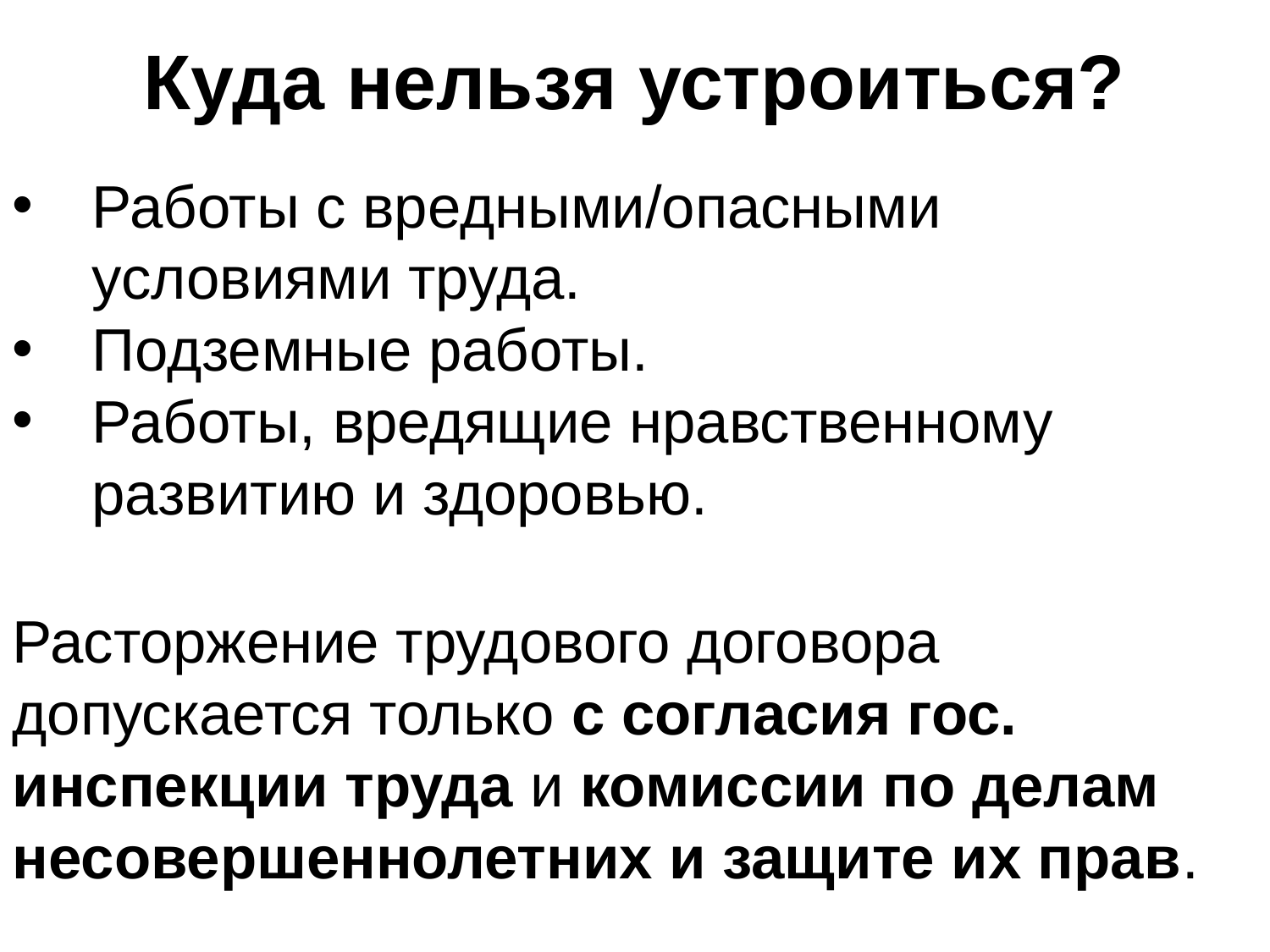

Куда нельзя устроиться?

Работы с вредными/опасными условиями труда.
Подземные работы.
Работы, вредящие нравственному развитию и здоровью.

Расторжение трудового договора допускается только с согласия гос. инспекции труда и комиссии по делам несовершеннолетних и защите их прав.